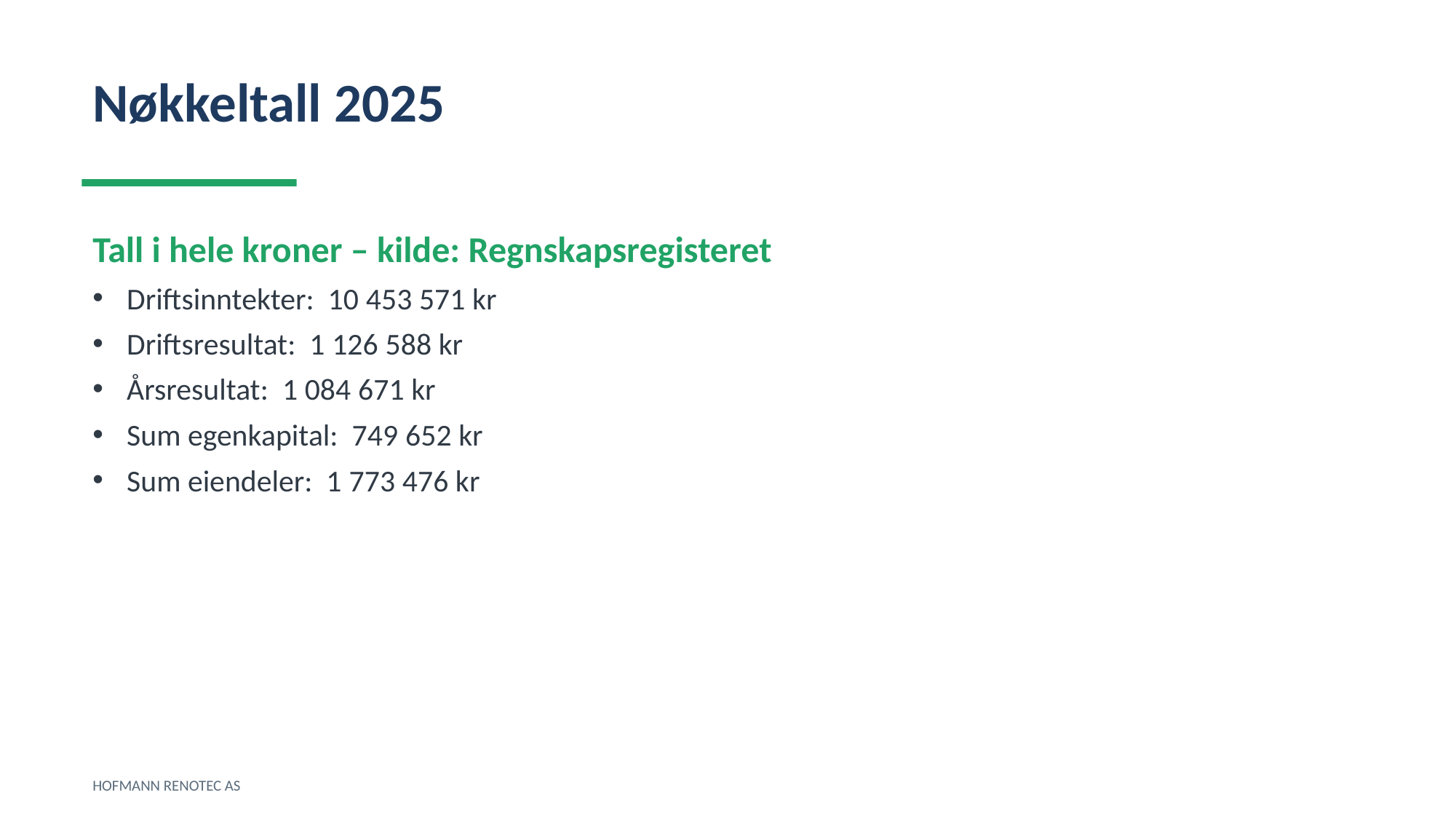

Nøkkeltall 2025

Tall i hele kroner – kilde: Regnskapsregisteret
Driftsinntekter:  10 453 571 kr
Driftsresultat:  1 126 588 kr
Årsresultat:  1 084 671 kr
Sum egenkapital:  749 652 kr
Sum eiendeler:  1 773 476 kr
HOFMANN RENOTEC AS